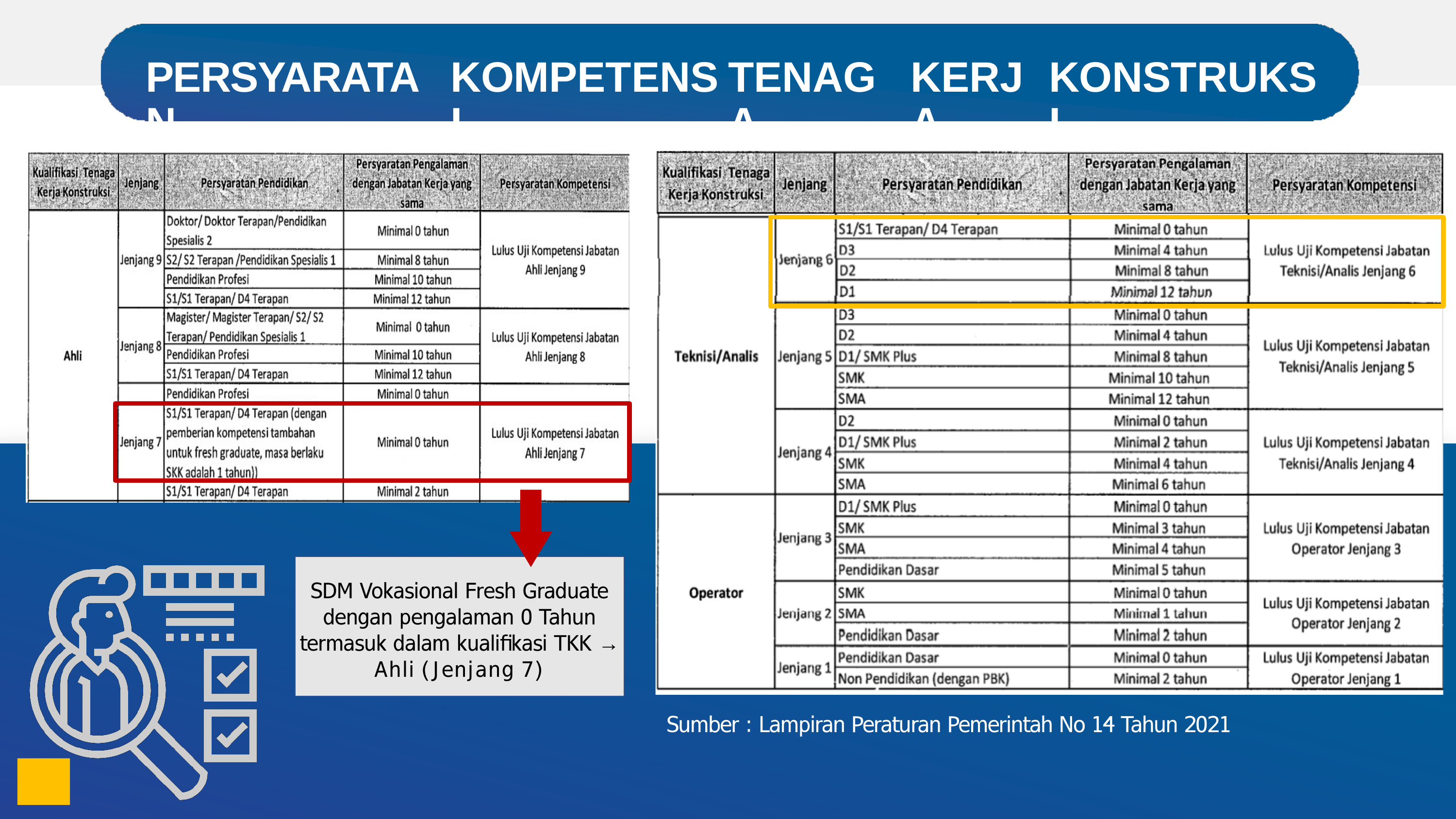

PERSYARATAN
KOMPETENSI
TENAGA
KERJA
KONSTRUKSI

SDM Vokasional Fresh Graduate dengan pengalaman 0 Tahun termasuk dalam kualifikasi TKK → Ahli (Jenjang 7)

16

Sumber : Lampiran Peraturan Pemerintah No 14 Tahun 2021